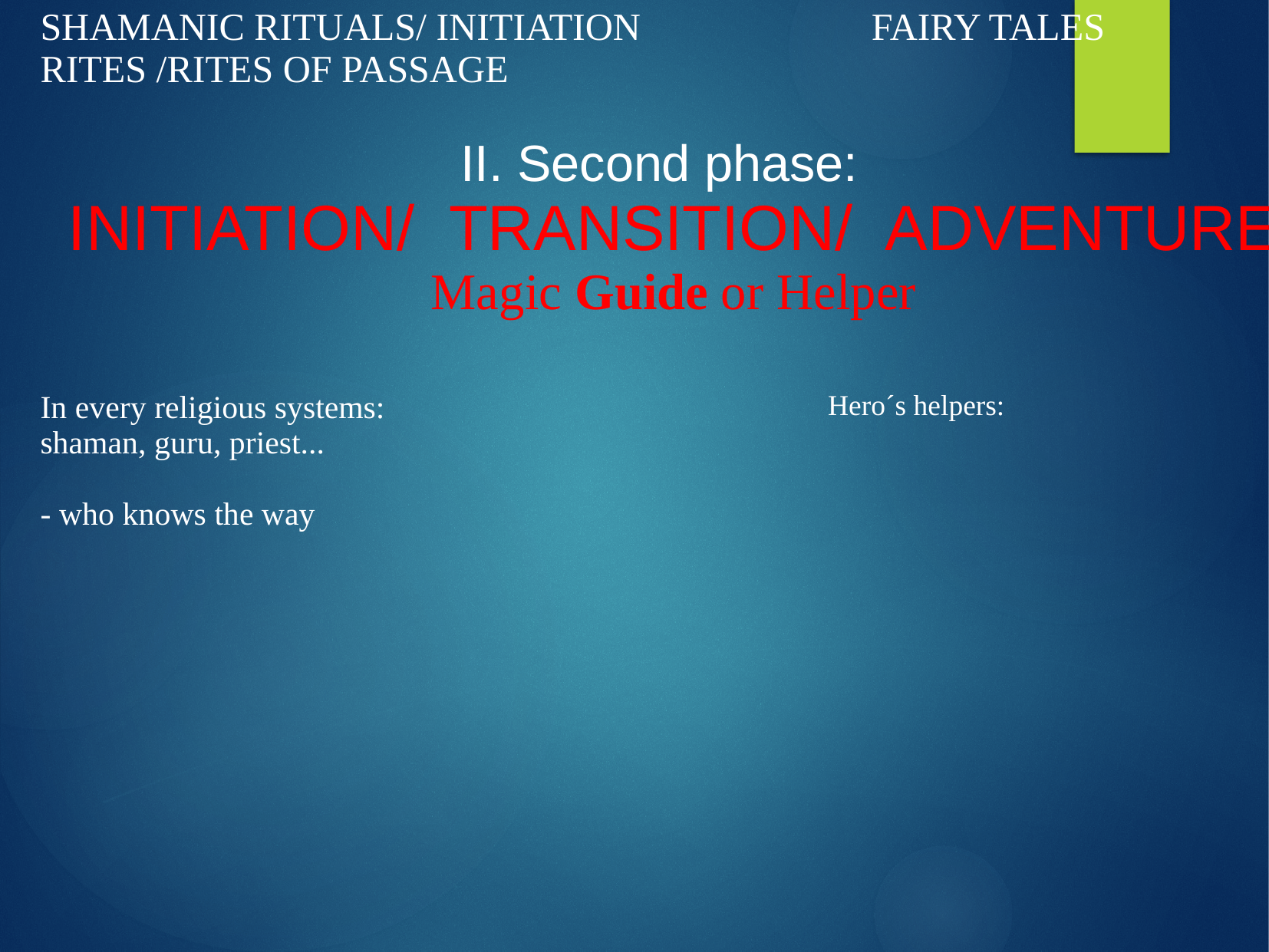

| SHAMANIC RITUALS/ INITIATION RITES /RITES OF PASSAGE | FAIRY TALES |  |
| --- | --- | --- |
| II. Second phase: INITIATION/ TRANSITION/ ADVENTURE Magic Guide or Helper |  |  |
| In every religious systems: shaman, guru, priest... - who knows the way |  | Hero´s helpers: |